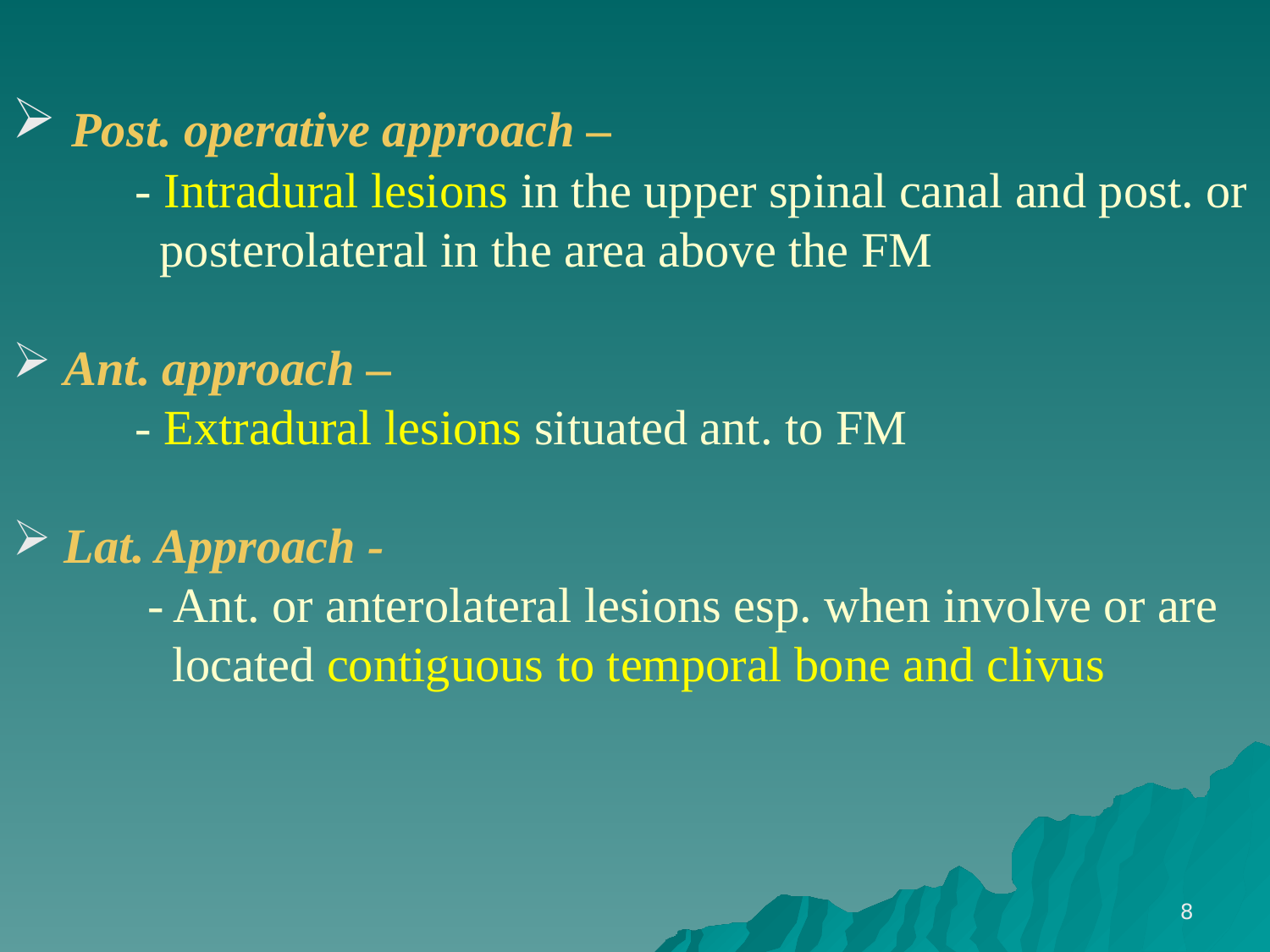

Post. operative approach –
          - Intradural lesions in the upper spinal canal and post. or
            posterolateral in the area above the FM

 Ant. approach –
          - Extradural lesions situated ant. to FM

 Lat. Approach -
           - Ant. or anterolateral lesions esp. when involve or are
             located contiguous to temporal bone and clivus
8